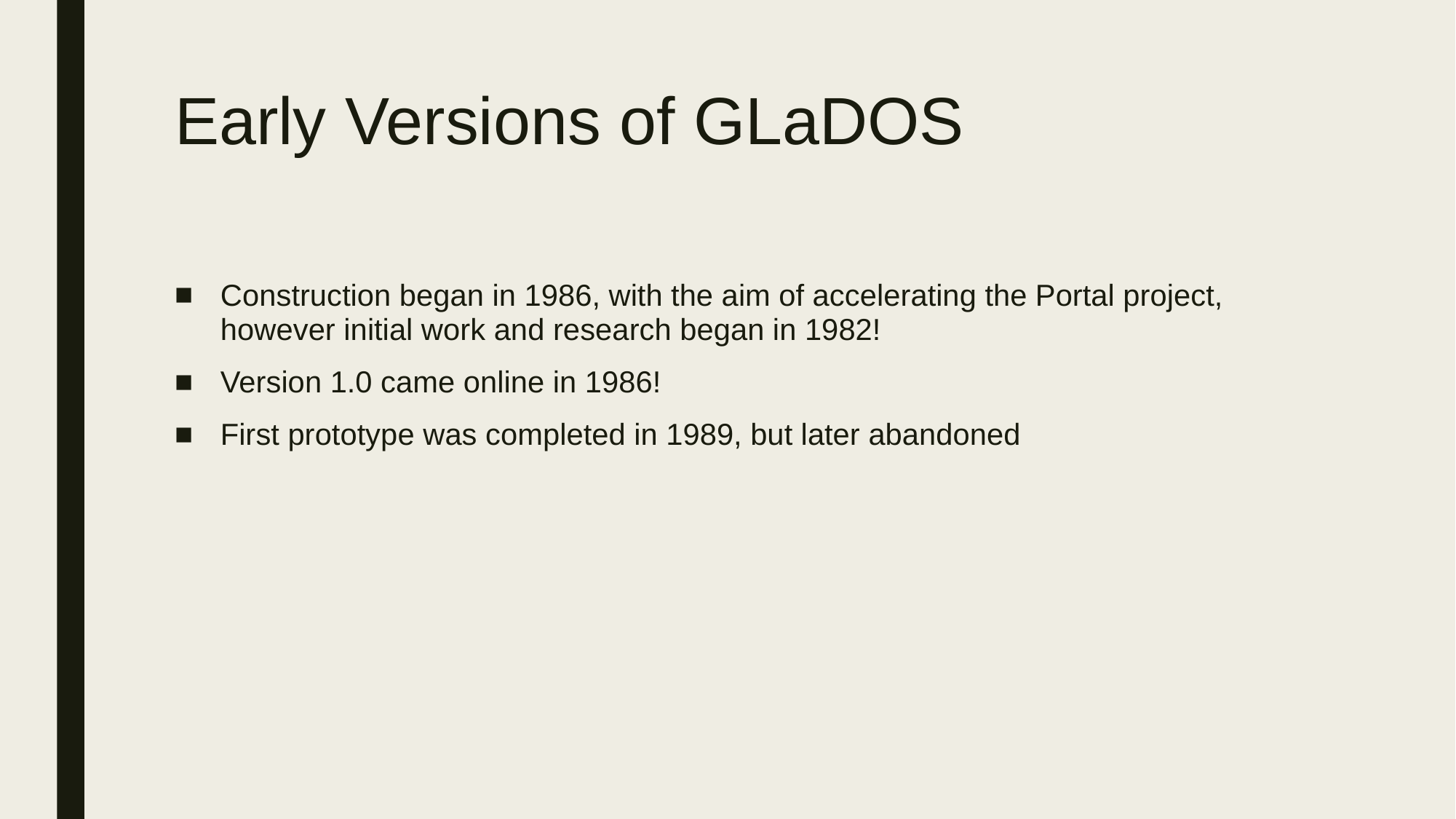

# Early Versions of GLaDOS
Construction began in 1986, with the aim of accelerating the Portal project, however initial work and research began in 1982!
Version 1.0 came online in 1986!
First prototype was completed in 1989, but later abandoned